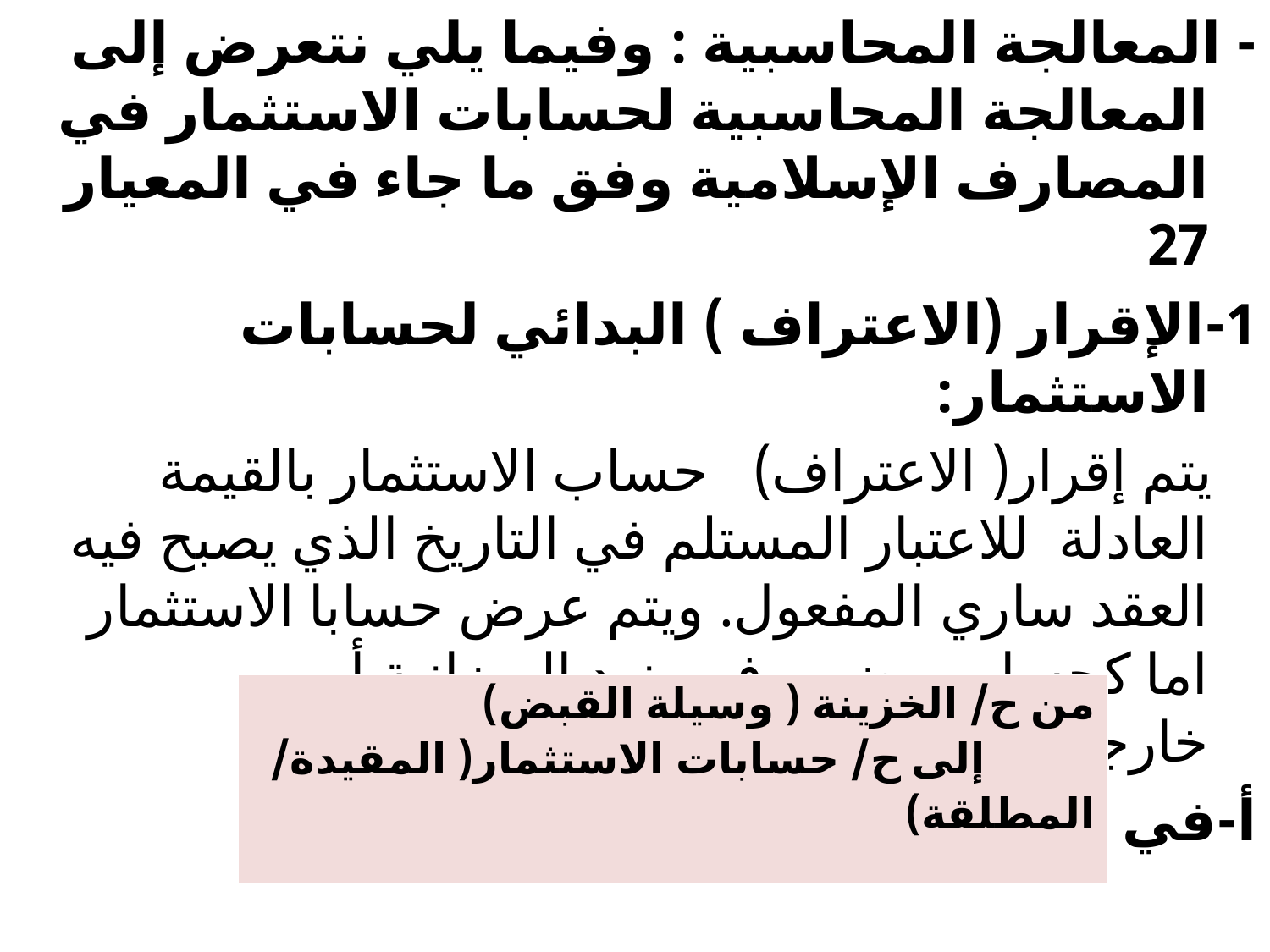

- المعالجة المحاسبية : وفيما يلي نتعرض إلى المعالجة المحاسبية لحسابات الاستثمار في المصارف الإسلامية وفق ما جاء في المعيار 27
1-الإقرار (الاعتراف ) البدائي لحسابات الاستثمار:
   يتم إقرار( الاعتراف)   حساب الاستثمار بالقيمة العادلة  للاعتبار المستلم في التاريخ الذي يصبح فيه العقد ساري المفعول. ويتم عرض حسابا الاستثمار اما كحساب مضمن في بنود الميزانية أو خارجها( أنظر الفقرة 4و5).
أ-في حالة الإيداع نقدا:

| من ح/ الخزينة ( وسيلة القبض) إلى ح/ حسابات الاستثمار( المقيدة/ المطلقة) |
| --- |